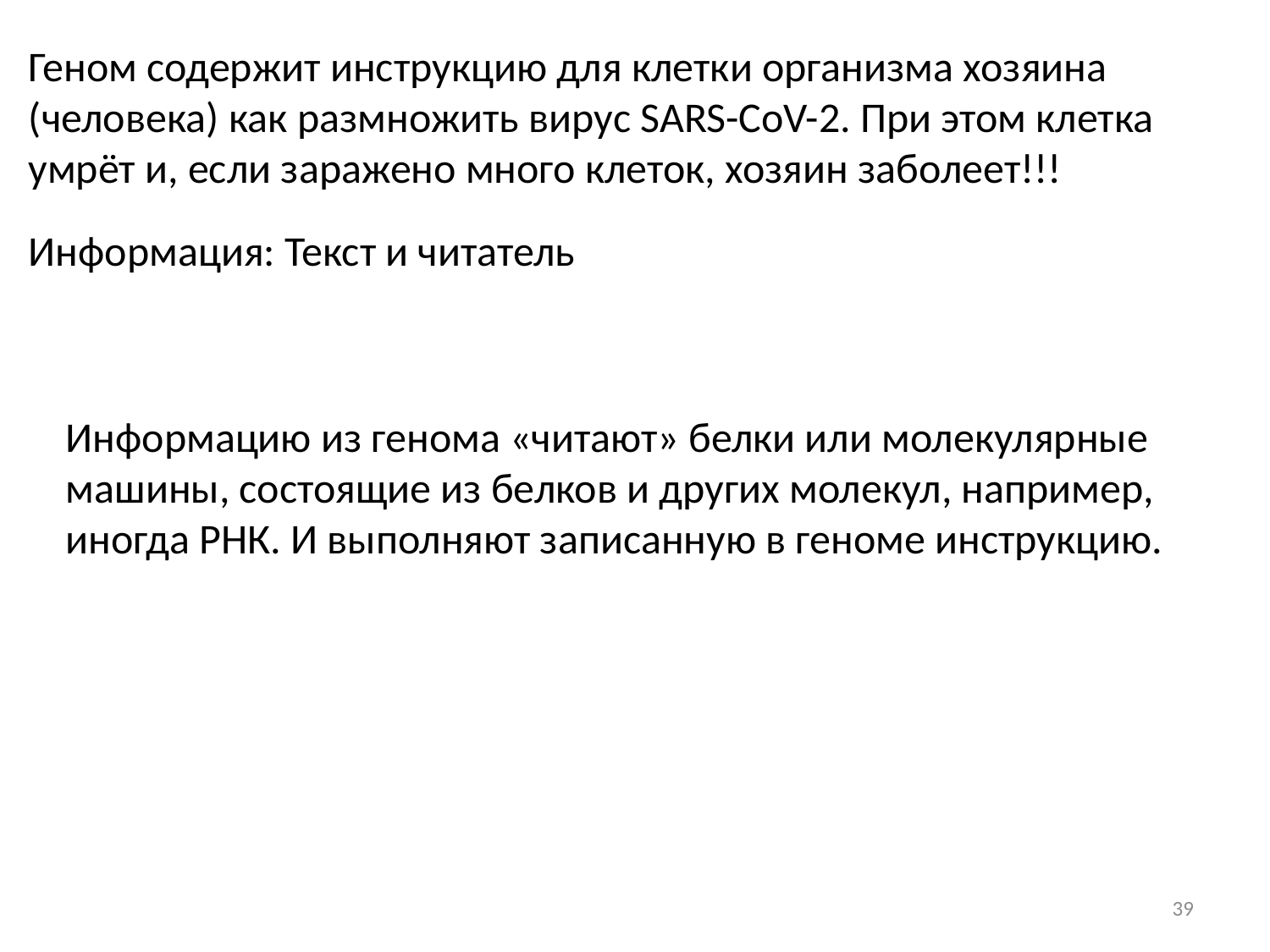

Геном содержит инструкцию для клетки организма хозяина
(человека) как размножить вирус SARS-CoV-2. При этом клетка умрёт и, если заражено много клеток, хозяин заболеет!!!
Информация: Текст и читатель

Информацию из генома «читают» белки или молекулярные машины, состоящие из белков и других молекул, например, иногда РНК. И выполняют записанную в геноме инструкцию.
39